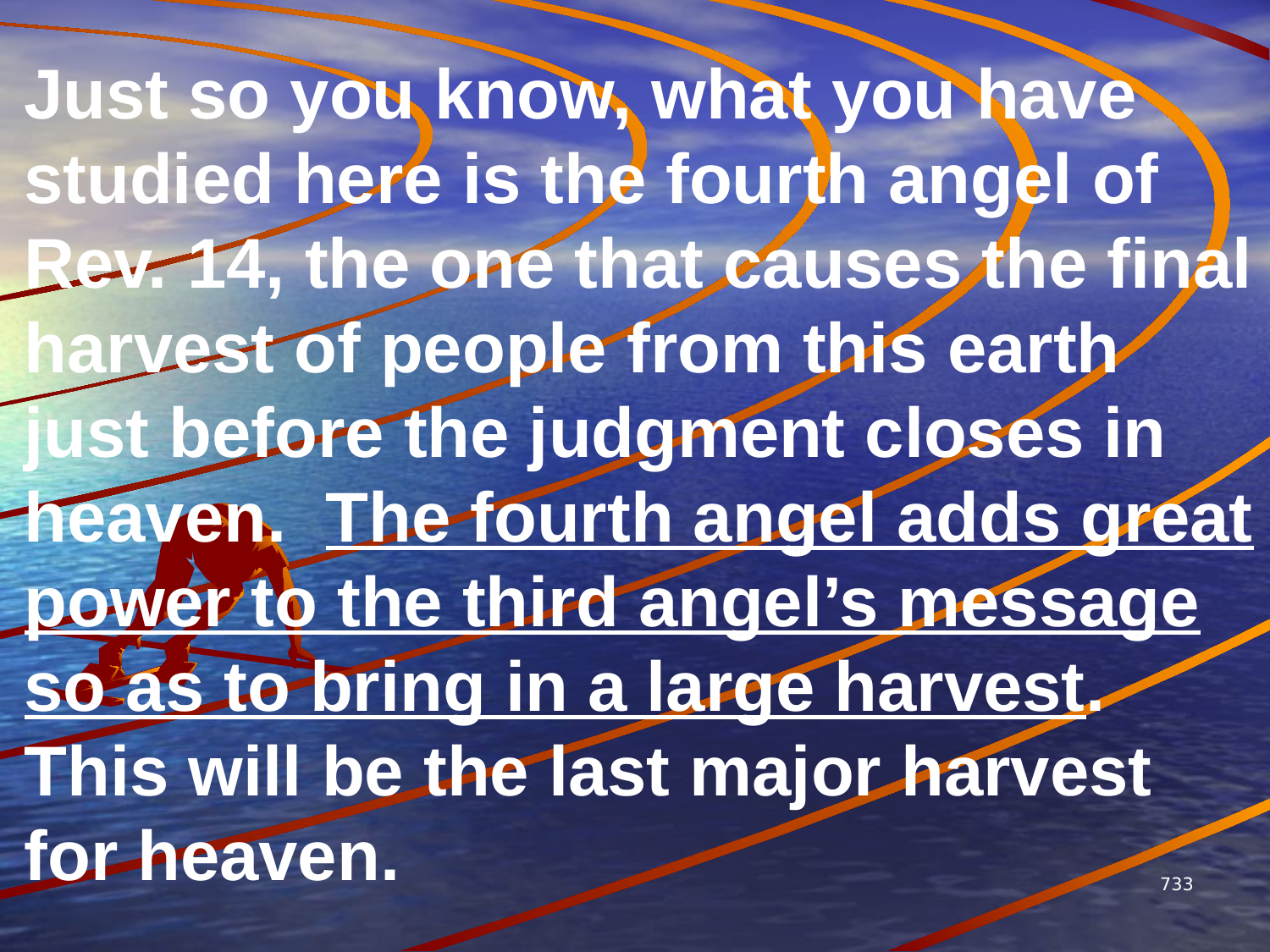

Just so you know, what you have studied here is the fourth angel of Rev. 14, the one that causes the final harvest of people from this earth just before the judgment closes in heaven.  The fourth angel adds great power to the third angel’s message so as to bring in a large harvest.  This will be the last major harvest for heaven.
733